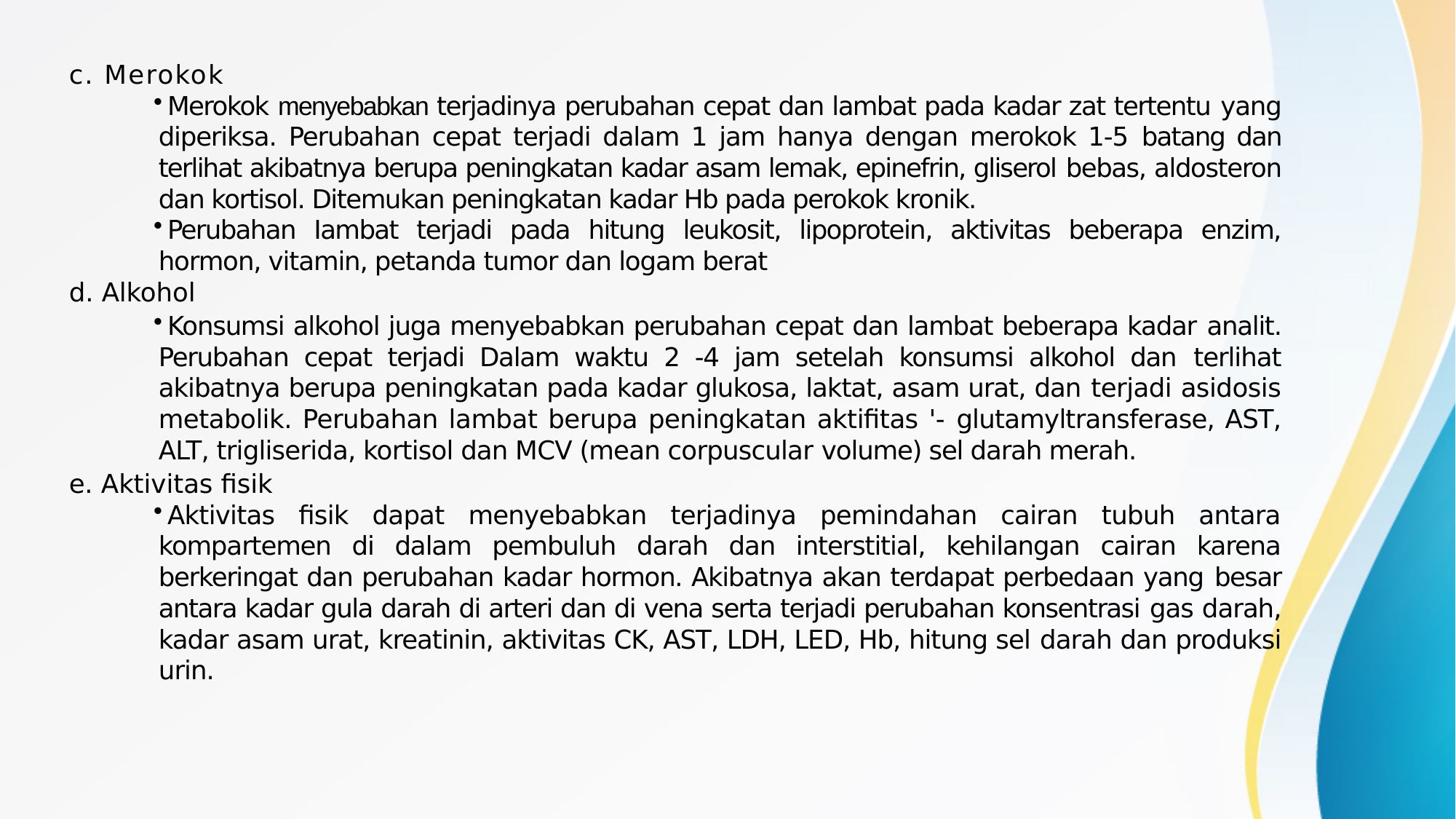

c. Merokok
Merokok menyebabkan terjadinya perubahan cepat dan lambat pada kadar zat tertentu yang diperiksa. Perubahan cepat terjadi dalam 1 jam hanya dengan merokok 1-5 batang dan terlihat akibatnya berupa peningkatan kadar asam lemak, epinefrin, gliserol bebas, aldosteron dan kortisol. Ditemukan peningkatan kadar Hb pada perokok kronik.
Perubahan Iambat terjadi pada hitung leukosit, lipoprotein, aktivitas beberapa enzim, hormon, vitamin, petanda tumor dan logam berat
d. Alkohol
Konsumsi alkohol juga menyebabkan perubahan cepat dan lambat beberapa kadar analit. Perubahan cepat terjadi Dalam waktu 2 -4 jam setelah konsumsi alkohol dan terlihat akibatnya berupa peningkatan pada kadar glukosa, laktat, asam urat, dan terjadi asidosis metabolik. Perubahan lambat berupa peningkatan aktifitas '- glutamyltransferase, AST, ALT, trigliserida, kortisol dan MCV (mean corpuscular volume) sel darah merah.
e. Aktivitas fisik
Aktivitas fisik dapat menyebabkan terjadinya pemindahan cairan tubuh antara kompartemen di dalam pembuluh darah dan interstitial, kehilangan cairan karena berkeringat dan perubahan kadar hormon. Akibatnya akan terdapat perbedaan yang besar antara kadar gula darah di arteri dan di vena serta terjadi perubahan konsentrasi gas darah, kadar asam urat, kreatinin, aktivitas CK, AST, LDH, LED, Hb, hitung sel darah dan produksi urin.